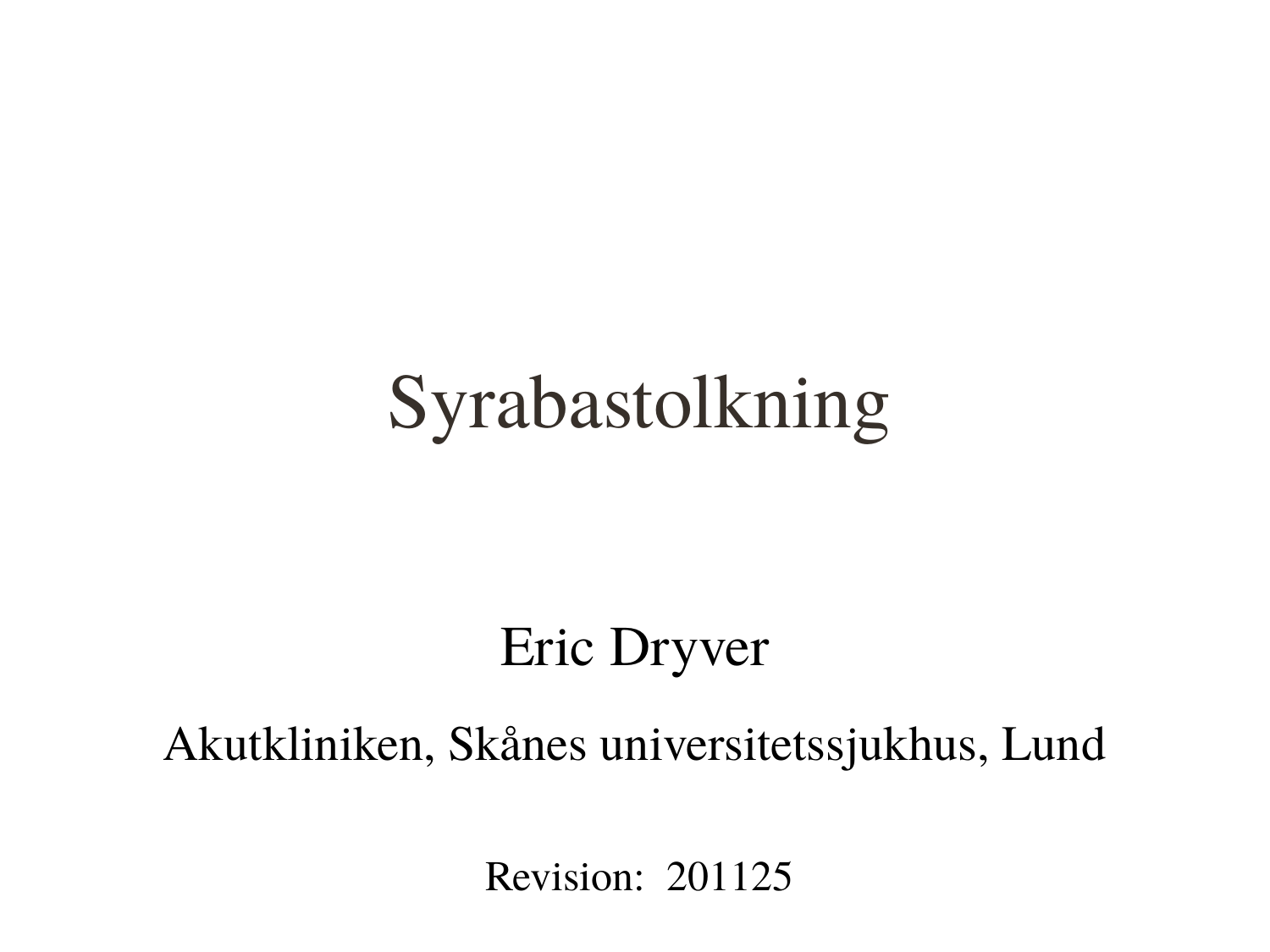

# Syrabastolkning
Eric Dryver

Akutkliniken, Skånes universitetssjukhus, Lund
Revision:  201125